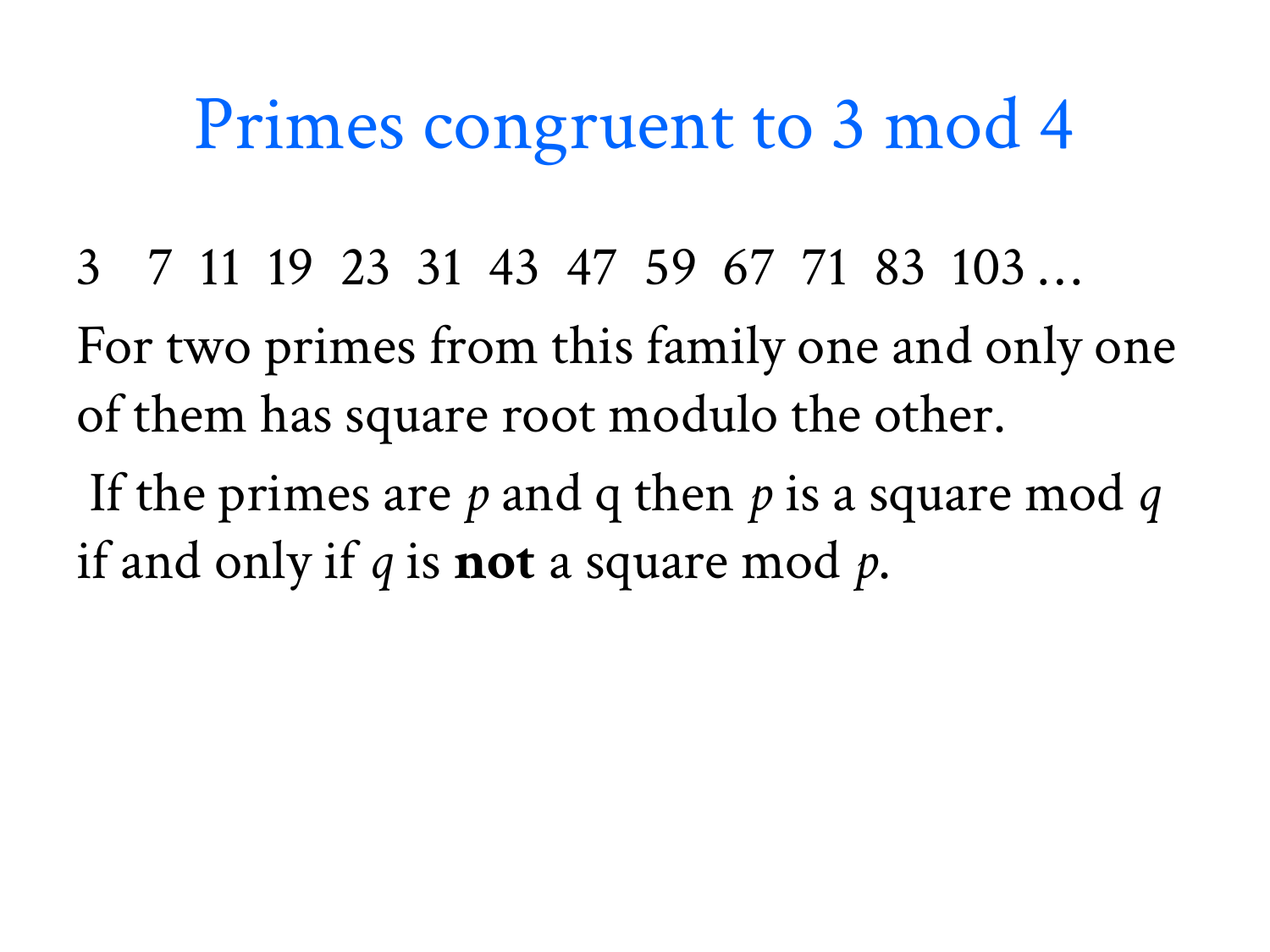

# Primes congruent to 3 mod 4
7  11  19  23  31  43  47  59  67  71  83  103 …
For two primes from this family one and only one of them has square root modulo the other.
 If the primes are p and q then p is a square mod q if and only if q is not a square mod p.